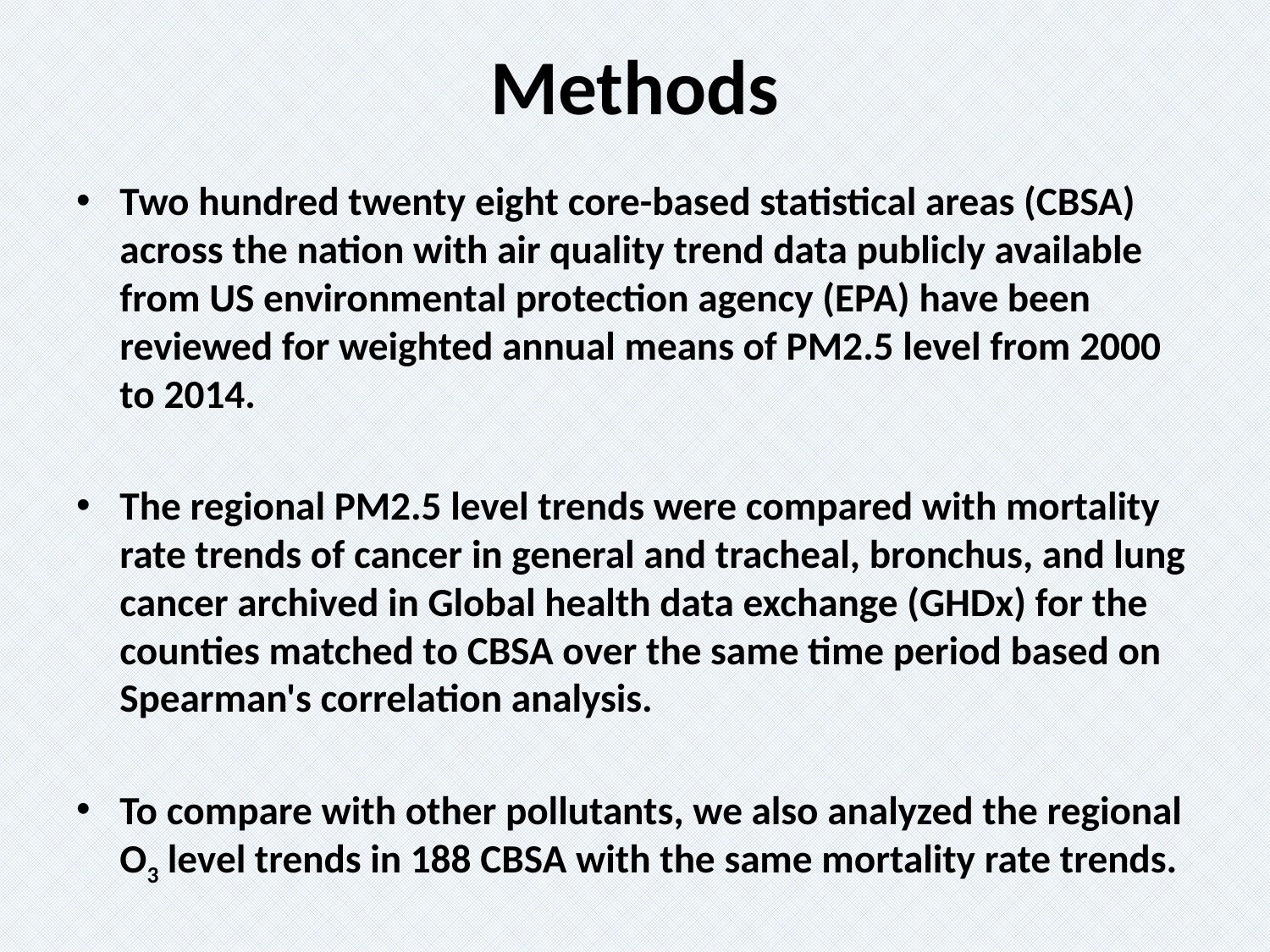

# Methods
Two hundred twenty eight core-based statistical areas (CBSA) across the nation with air quality trend data publicly available from US environmental protection agency (EPA) have been reviewed for weighted annual means of PM2.5 level from 2000 to 2014.

The regional PM2.5 level trends were compared with mortality rate trends of cancer in general and tracheal, bronchus, and lung cancer archived in Global health data exchange (GHDx) for the counties matched to CBSA over the same time period based on Spearman's correlation analysis.

To compare with other pollutants, we also analyzed the regional O3 level trends in 188 CBSA with the same mortality rate trends.